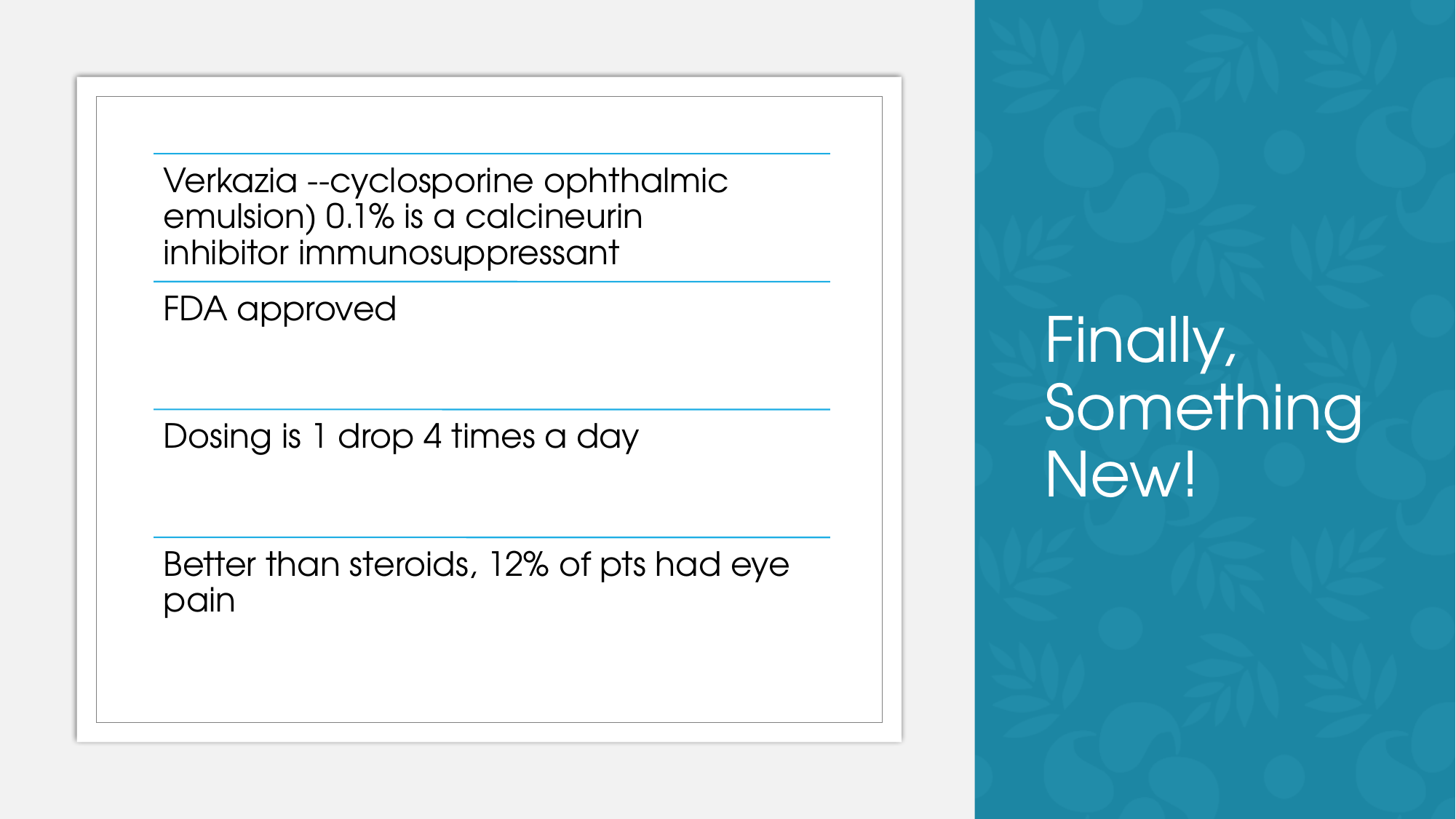

# Finally, Something New!

Verkazia --cyclosporine ophthalmic emulsion) 0.1% is a calcineurin inhibitor immunosuppressant
FDA approved
Dosing is 1 drop 4 times a day
Better than steroids, 12% of pts had eye pain